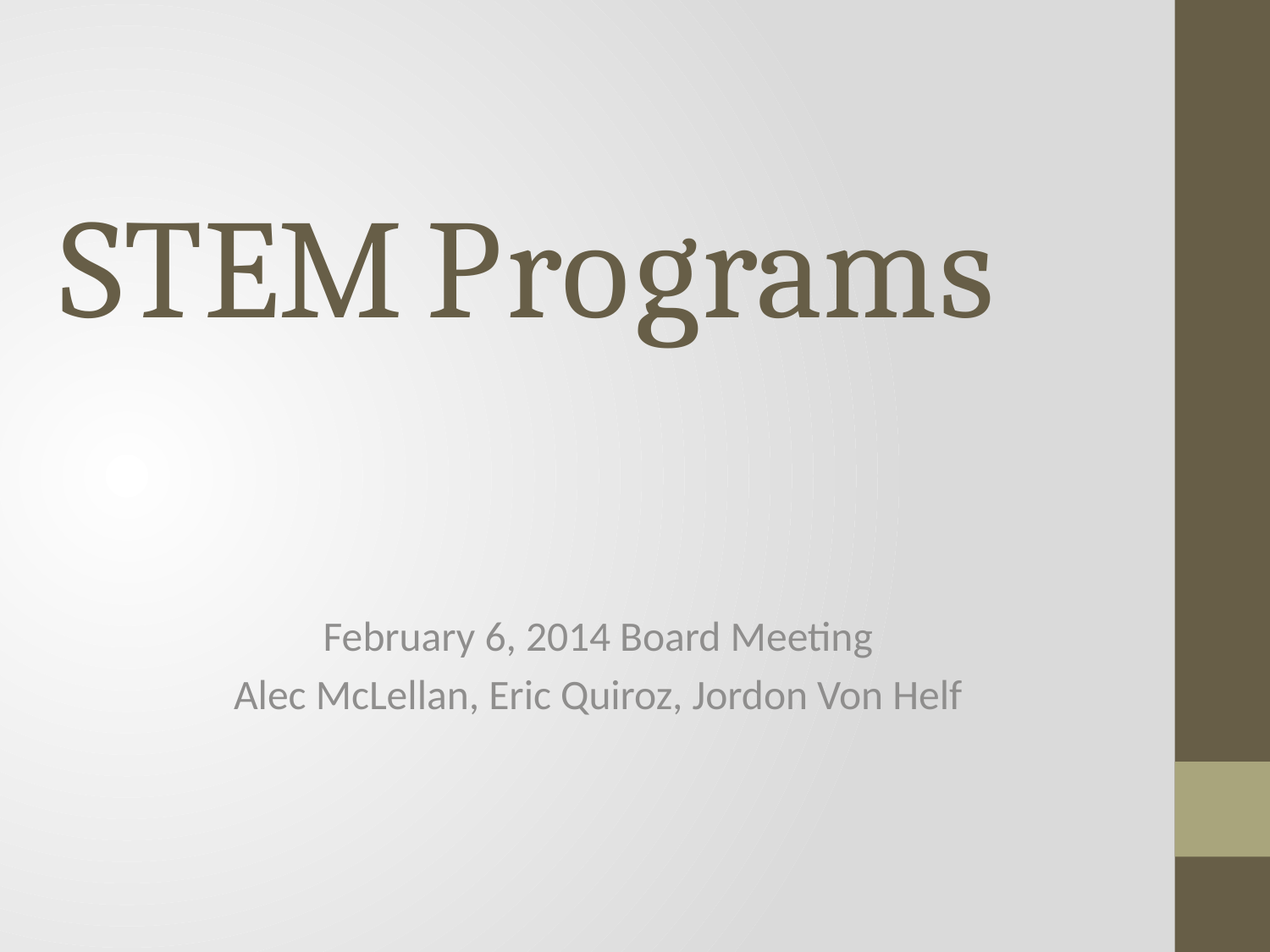

# STEM Programs
February 6, 2014 Board Meeting
Alec McLellan, Eric Quiroz, Jordon Von Helf